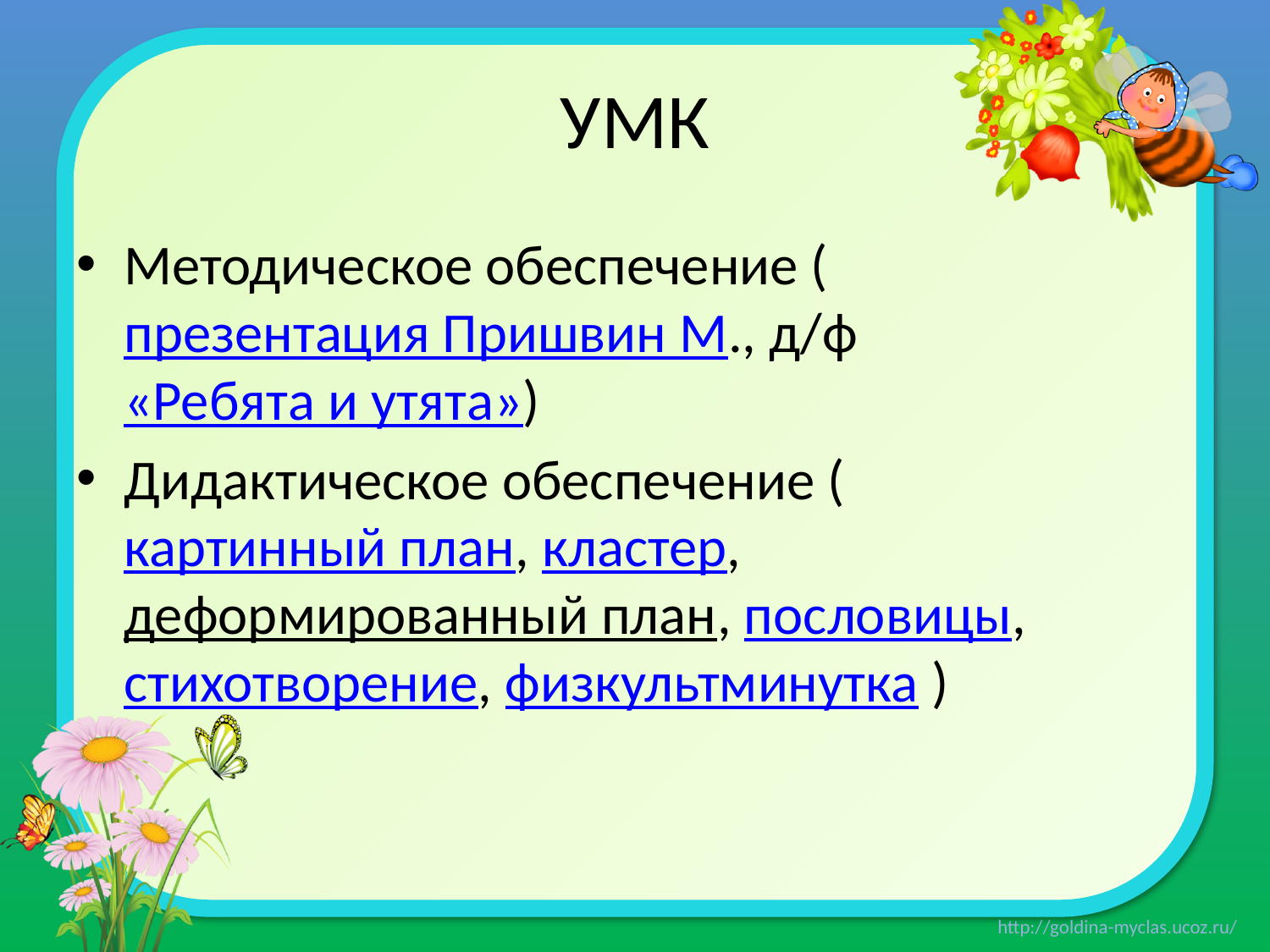

# УМК
Методическое обеспечение (презентация Пришвин М., д/ф «Ребята и утята»)
Дидактическое обеспечение (картинный план, кластер, деформированный план, пословицы, стихотворение, физкультминутка )